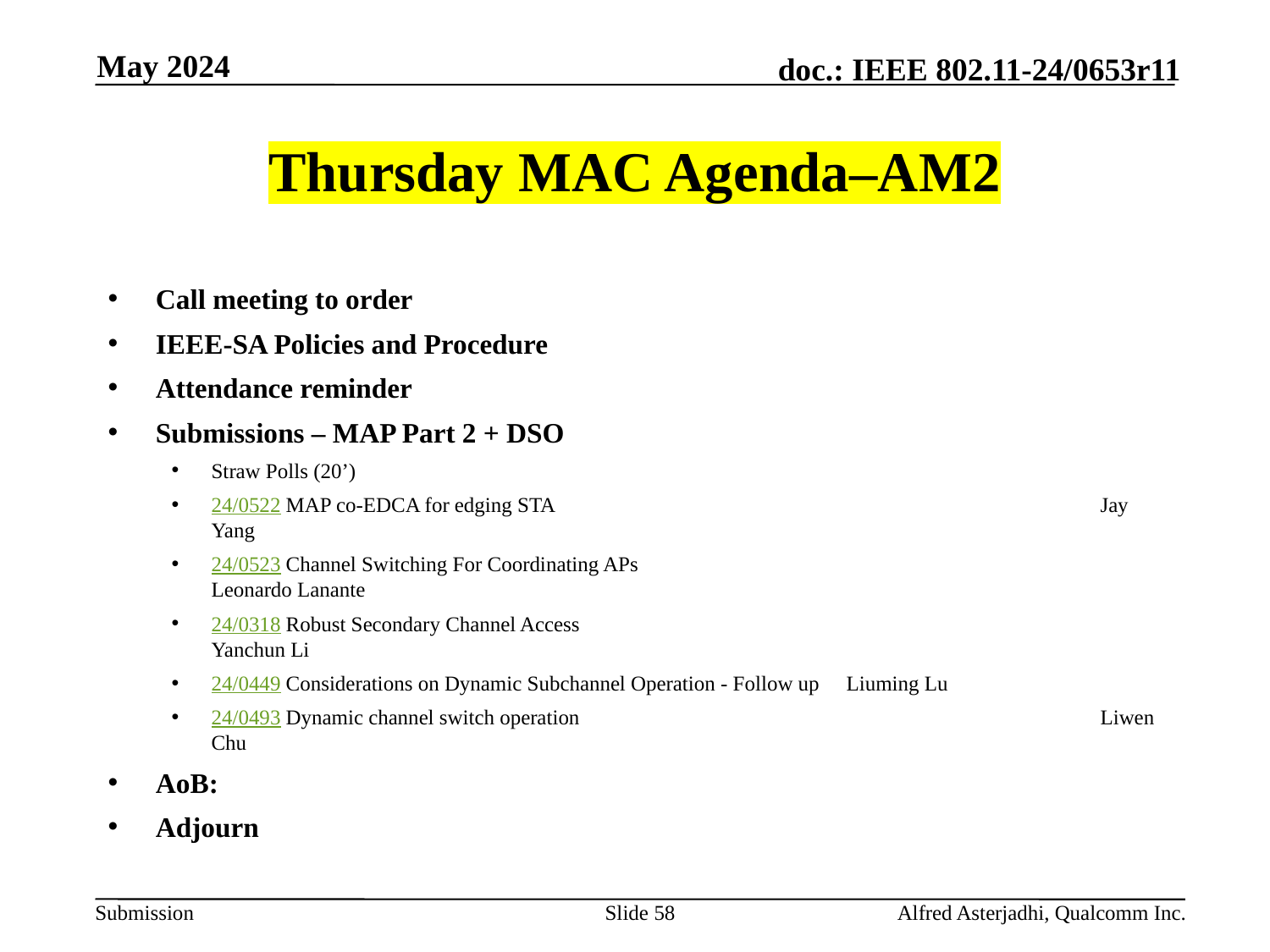

May 2024
# Thursday MAC Agenda–AM2
Call meeting to order
IEEE-SA Policies and Procedure
Attendance reminder
Submissions – MAP Part 2 + DSO
Straw Polls (20’)
24/0522 MAP co-EDCA for edging STA					Jay Yang
24/0523 Channel Switching For Coordinating APs				Leonardo Lanante
24/0318 Robust Secondary Channel Access					Yanchun Li
24/0449 Considerations on Dynamic Subchannel Operation - Follow up	Liuming Lu
24/0493 Dynamic channel switch operation					Liwen Chu
AoB:
Adjourn
Slide 58
Alfred Asterjadhi, Qualcomm Inc.